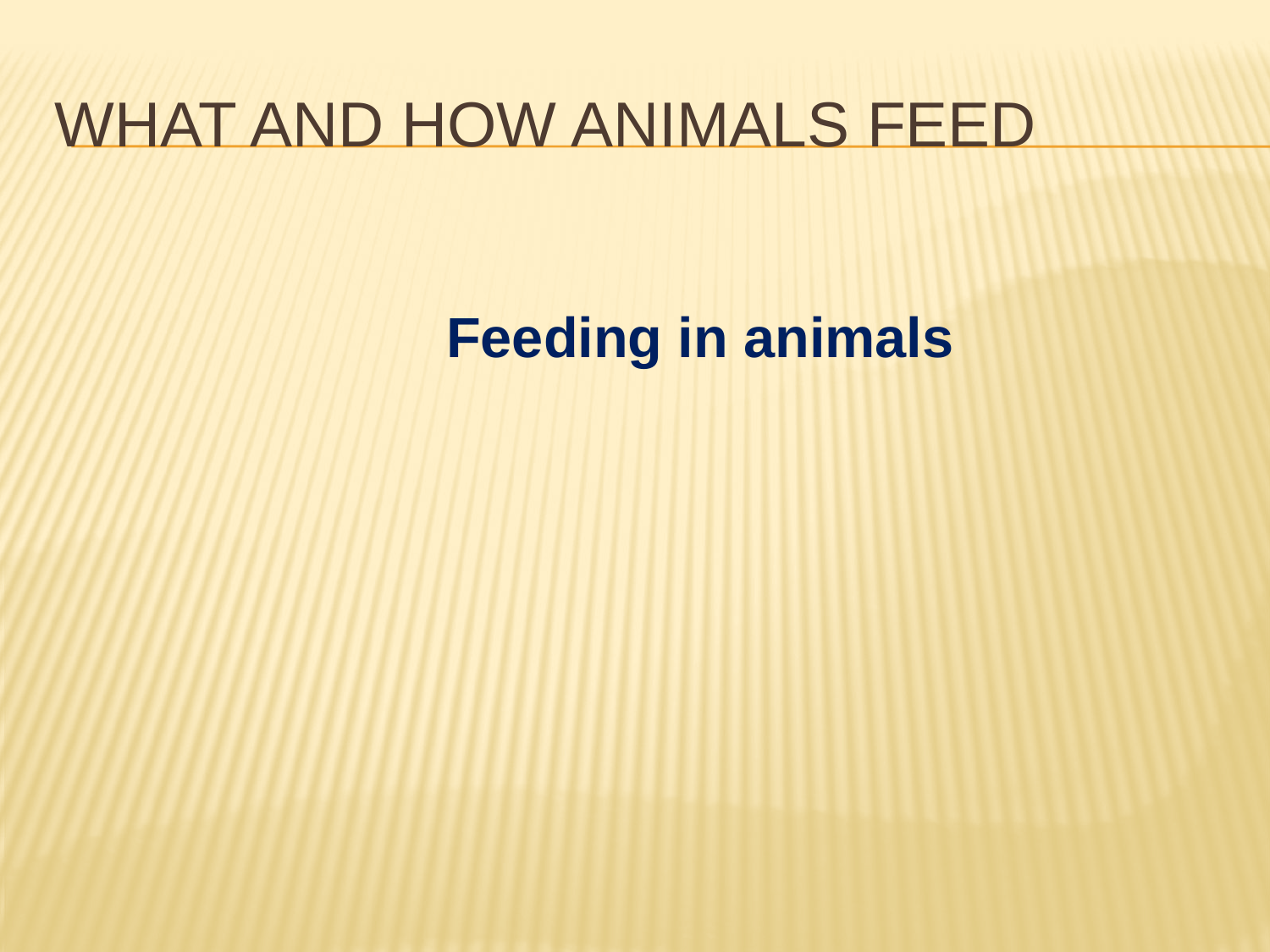

# What and how animals feed

                         Feeding in animals